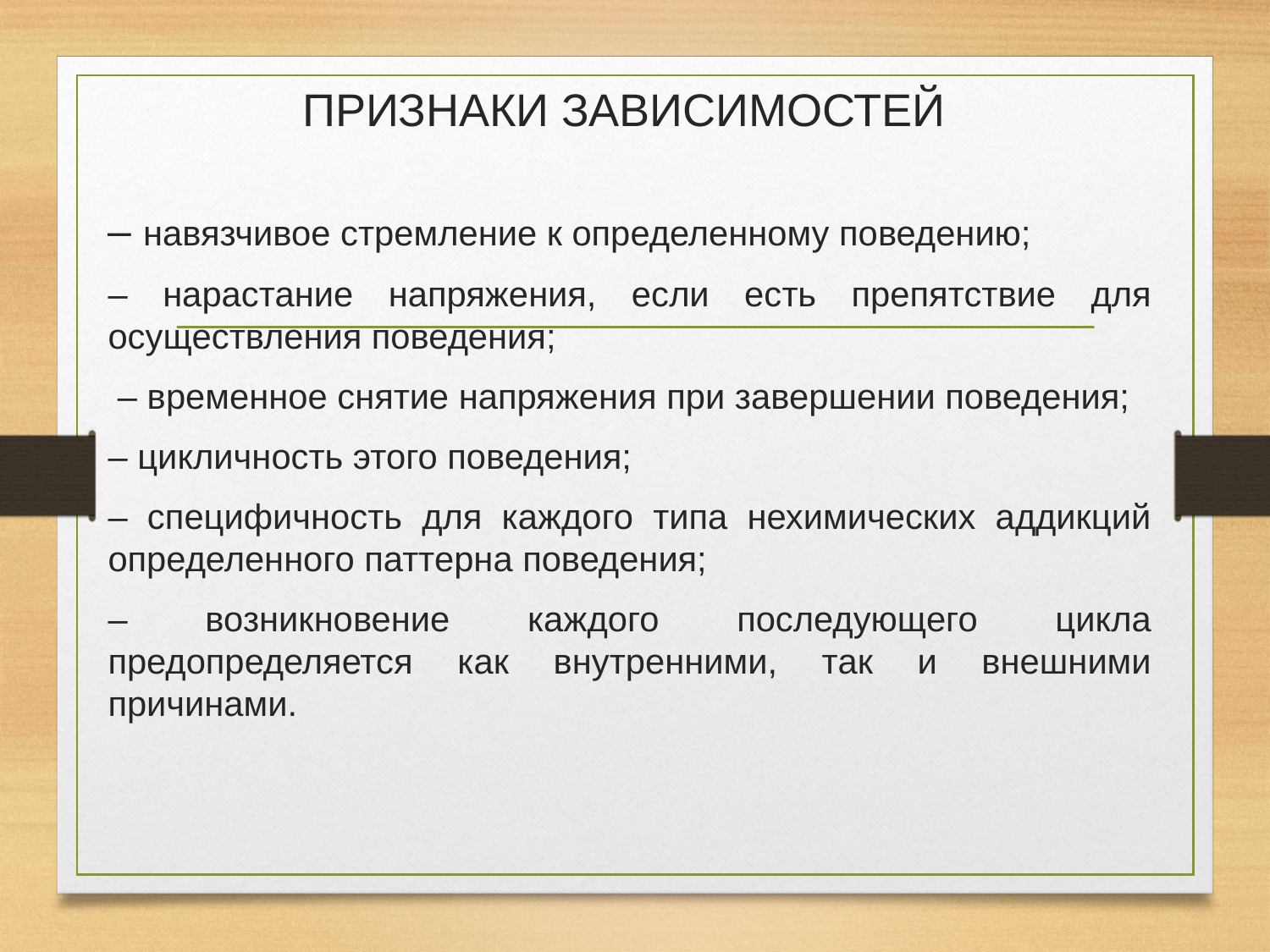

# ПРИЗНАКИ ЗАВИСИМОСТЕЙ

– навязчивое стремление к определенному поведению;
– нарастание напряжения, если есть препятствие для осуществления поведения;
 – временное снятие напряжения при завершении поведения;
– цикличность этого поведения;
– специфичность для каждого типа нехимических аддикций определенного паттерна поведения;
– возникновение каждого последующего цикла предопределяется как внутренними, так и внешними причинами.